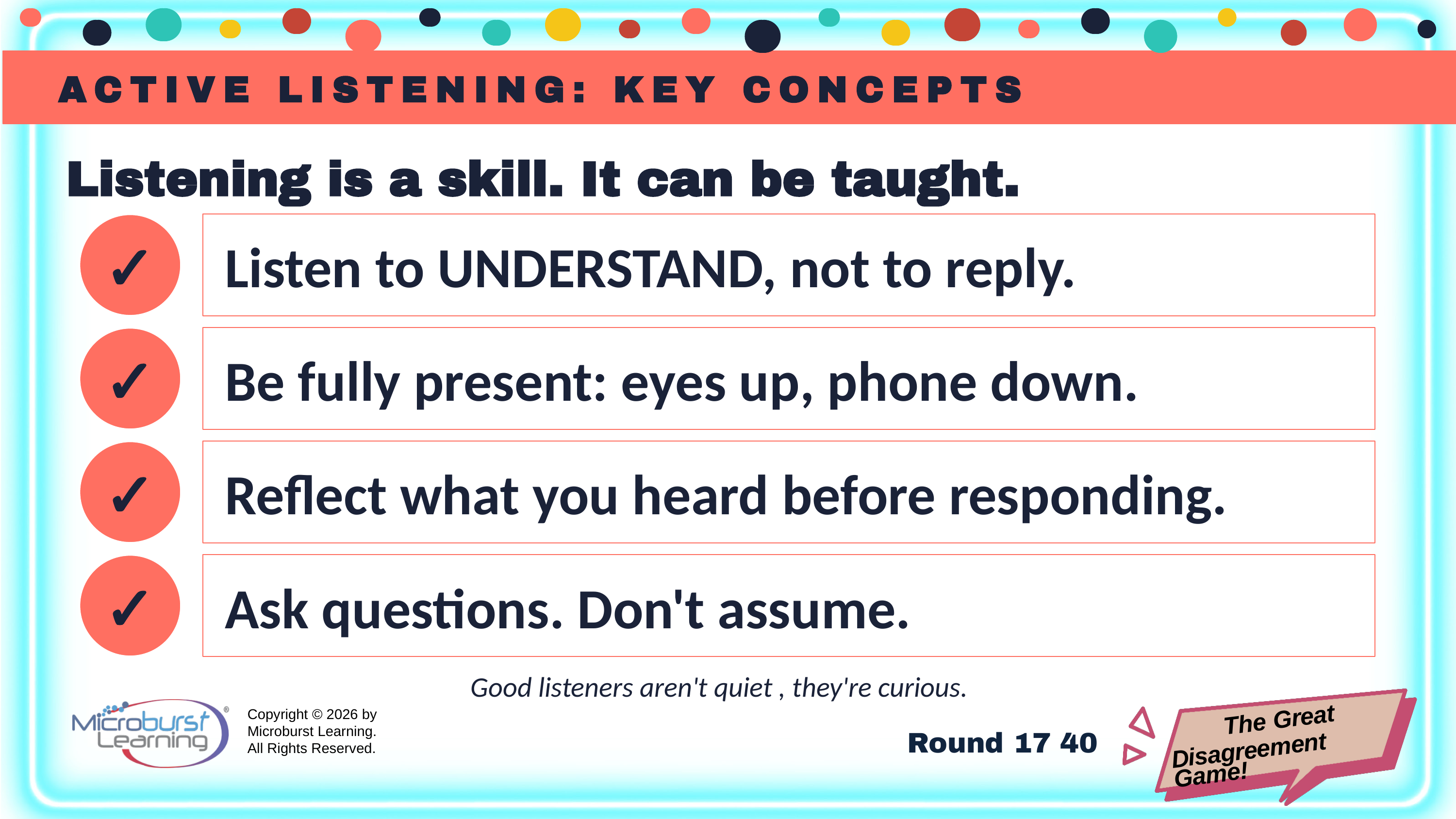

ACTIVE LISTENING: KEY CONCEPTS
Listening is a skill. It can be taught.

✓

Listen to UNDERSTAND, not to reply.

✓

Be fully present: eyes up, phone down.

✓

Reflect what you heard before responding.

✓

Ask questions. Don't assume.
Good listeners aren't quiet , they're curious.
Round 17 40